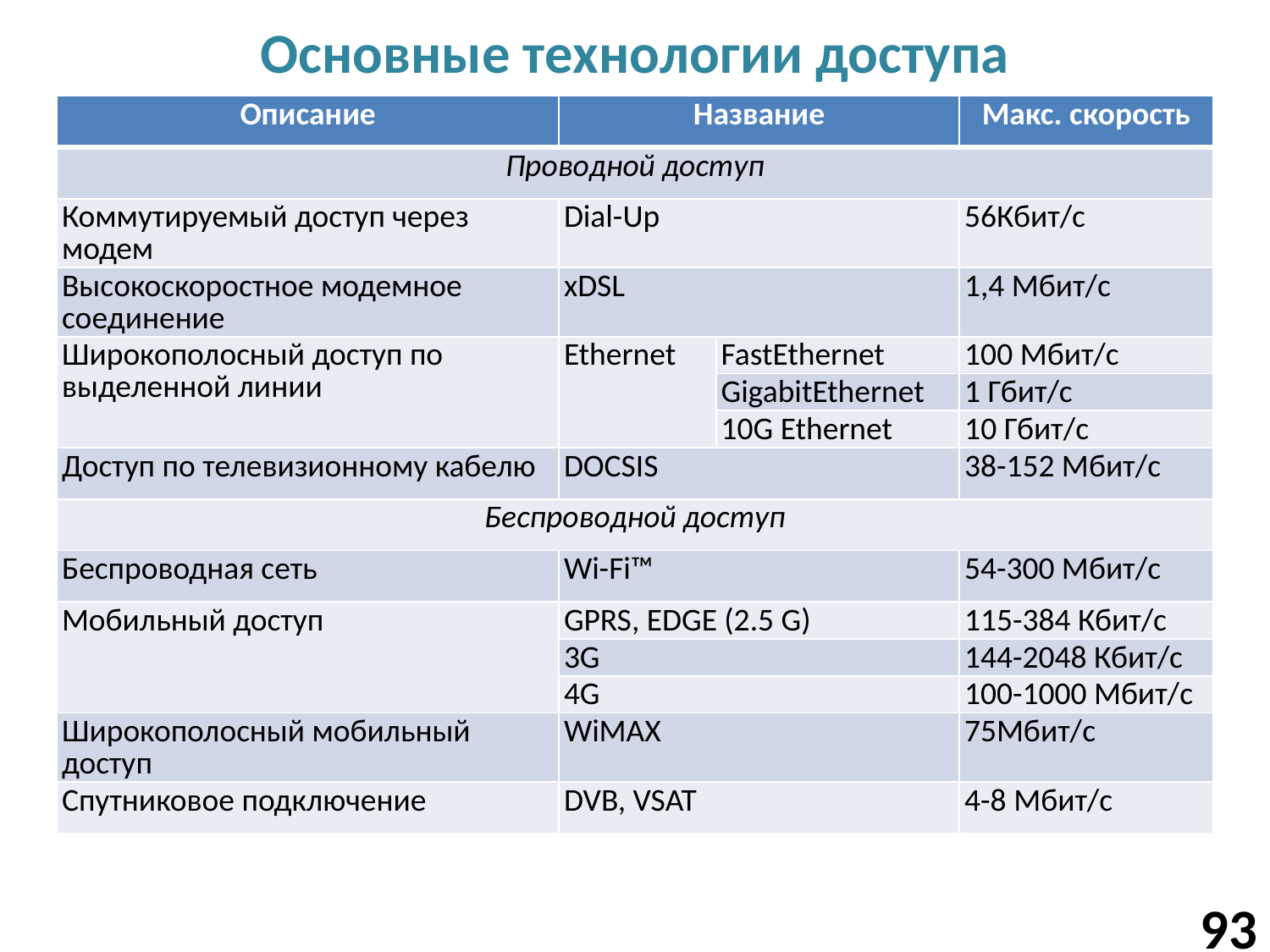

# Основные технологии доступа
| Описание | Название |  | Макс. скорость |
| --- | --- | --- | --- |
| Проводной доступ |  |  |  |
| Коммутируемый доступ через модем | Dial-Up |  | 56Кбит/с |
| Высокоскоростное модемное соединение | xDSL |  | 1,4 Мбит/с |
| Широкополосный доступ по выделенной линии | Ethernet | FastEthernet | 100 Мбит/с |
|  |  | GigabitEthernet | 1 Гбит/с |
|  |  | 10G Ethernet | 10 Гбит/с |
| Доступ по телевизионному кабелю | DOCSIS |  | 38-152 Мбит/с |
| Беспроводной доступ |  |  |  |
| Беспроводная сеть | Wi-Fi™ |  | 54-300 Мбит/с |
| Мобильный доступ | GPRS, EDGE (2.5 G) |  | 115-384 Кбит/с |
|  | 3G |  | 144-2048 Кбит/с |
|  | 4G |  | 100-1000 Мбит/с |
| Широкополосный мобильный доступ | WiMAX |  | 75Мбит/с |
| Спутниковое подключение | DVB, VSAT |  | 4-8 Мбит/с |
93